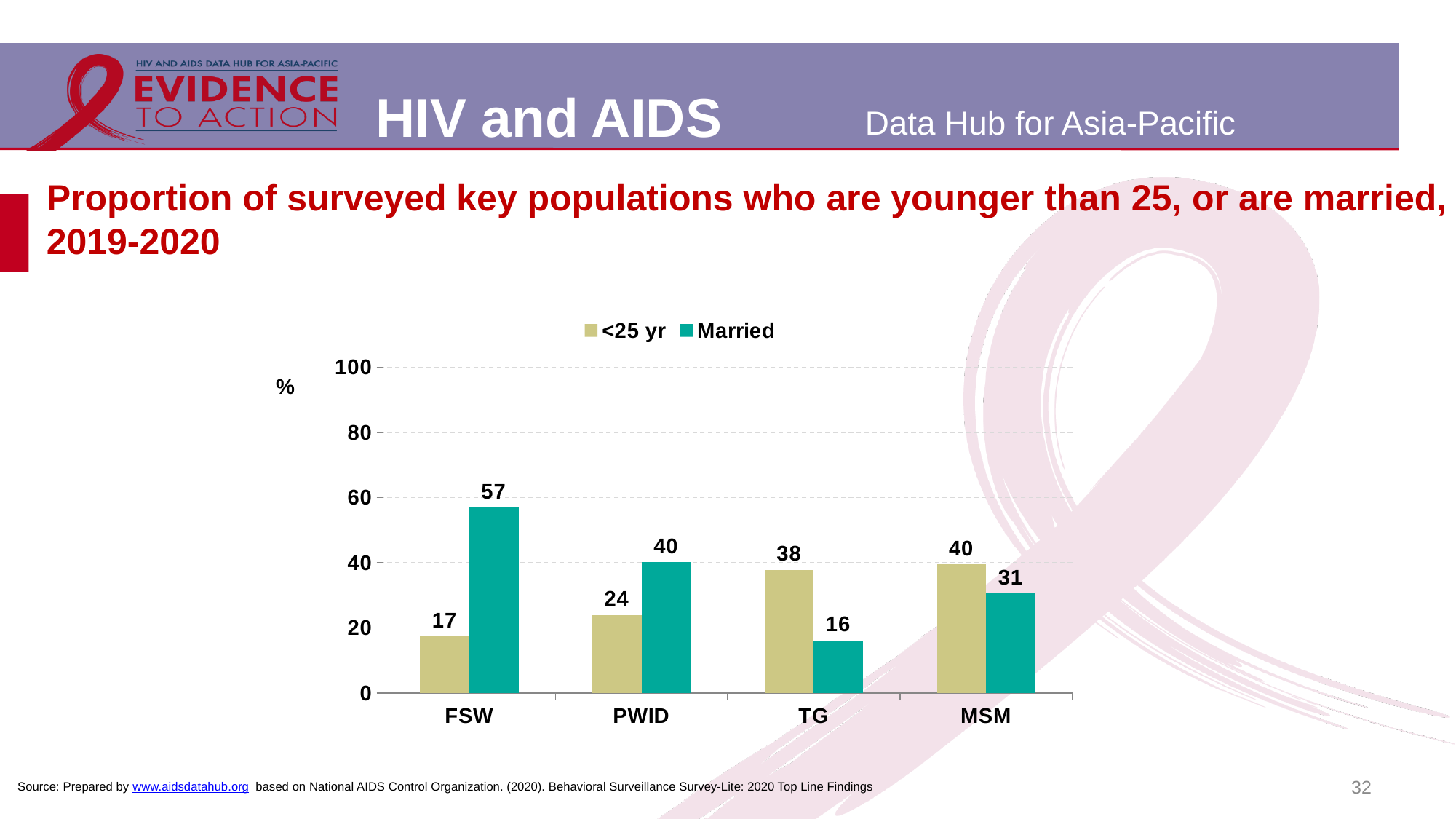

# Proportion of surveyed key populations who are younger than 25, or are married, 2019-2020

### Chart

| Category | <25 yr | Married |
|---|---|---|
| FSW | 17.3 | 56.9 |
| PWID | 23.9 | 40.1 |
| TG | 37.8 | 16.1 |
| MSM | 39.5 | 30.5 |
Source: Prepared by www.aidsdatahub.org  based on National AIDS Control Organization. (2020). Behavioral Surveillance Survey-Lite: 2020 Top Line Findings
32